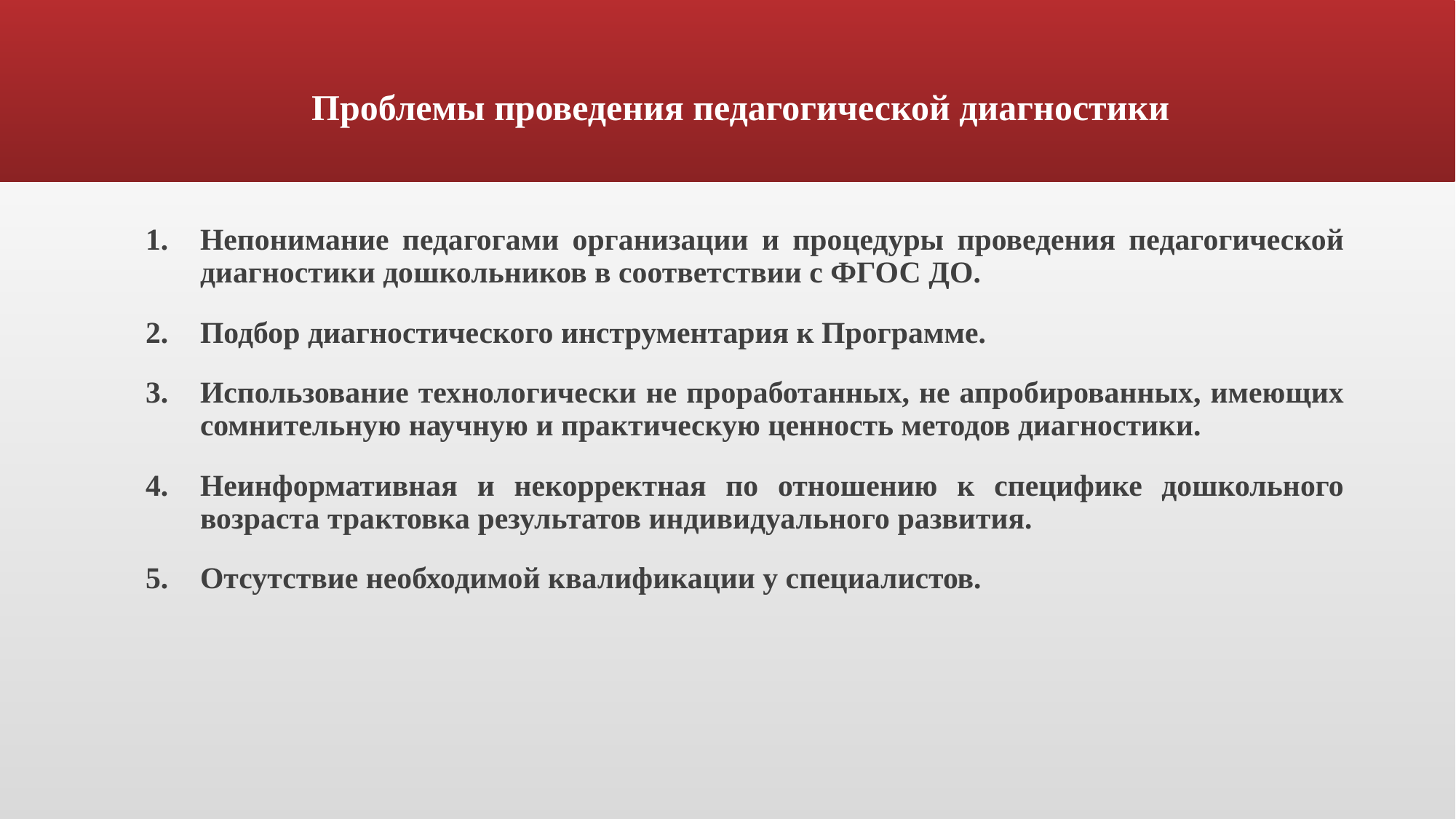

# Проблемы проведения педагогической диагностики
Непонимание педагогами организации и процедуры проведения педагогической диагностики дошкольников в соответствии с ФГОС ДО.
Подбор диагностического инструментария к Программе.
Использование технологически не проработанных, не апробированных, имеющих сомнительную научную и практическую ценность методов диагностики.
Неинформативная и некорректная по отношению к специфике дошкольного возраста трактовка результатов индивидуального развития.
Отсутствие необходимой квалификации у специалистов.